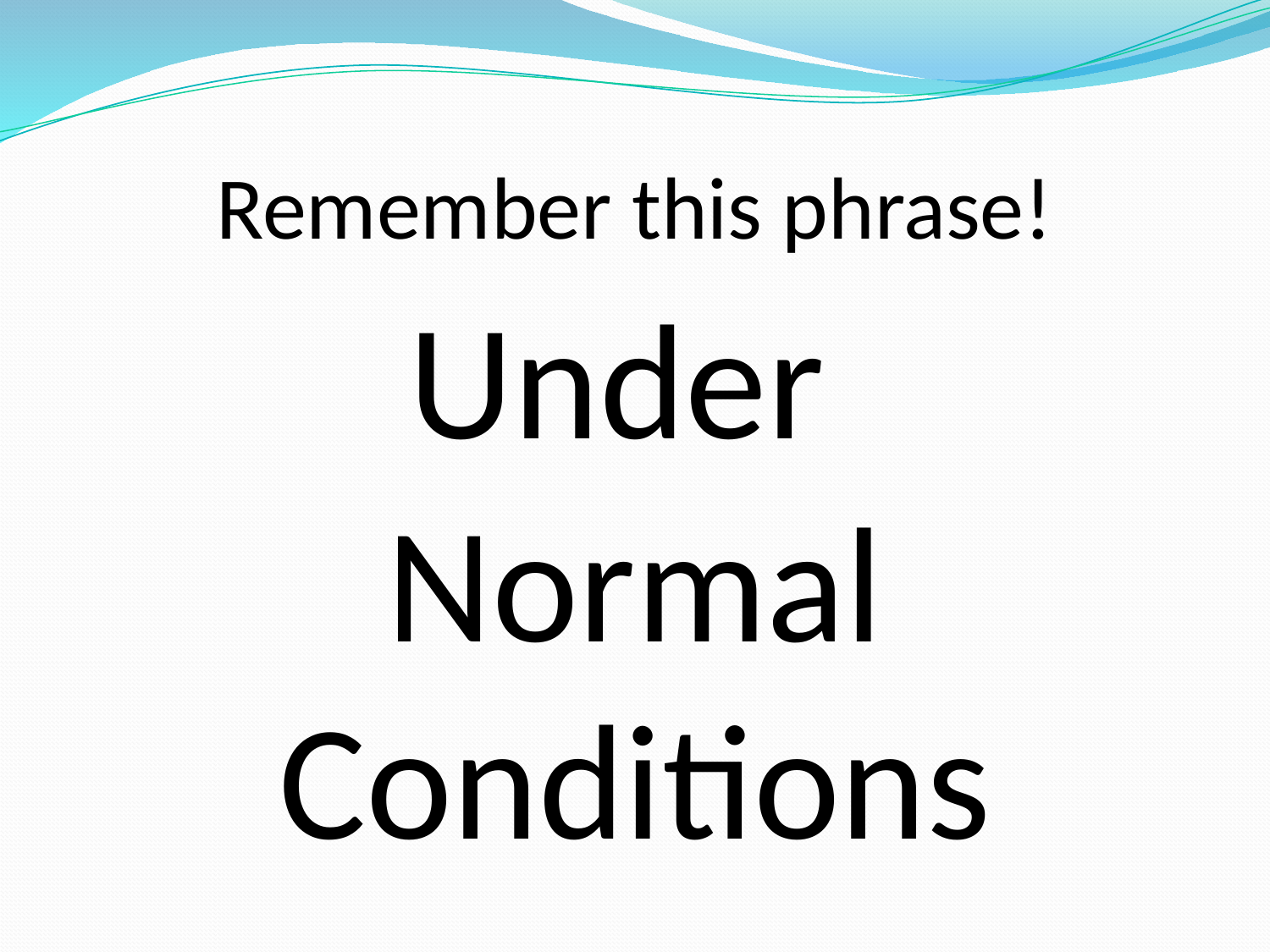

# Remember this phrase!
Under
Normal Conditions